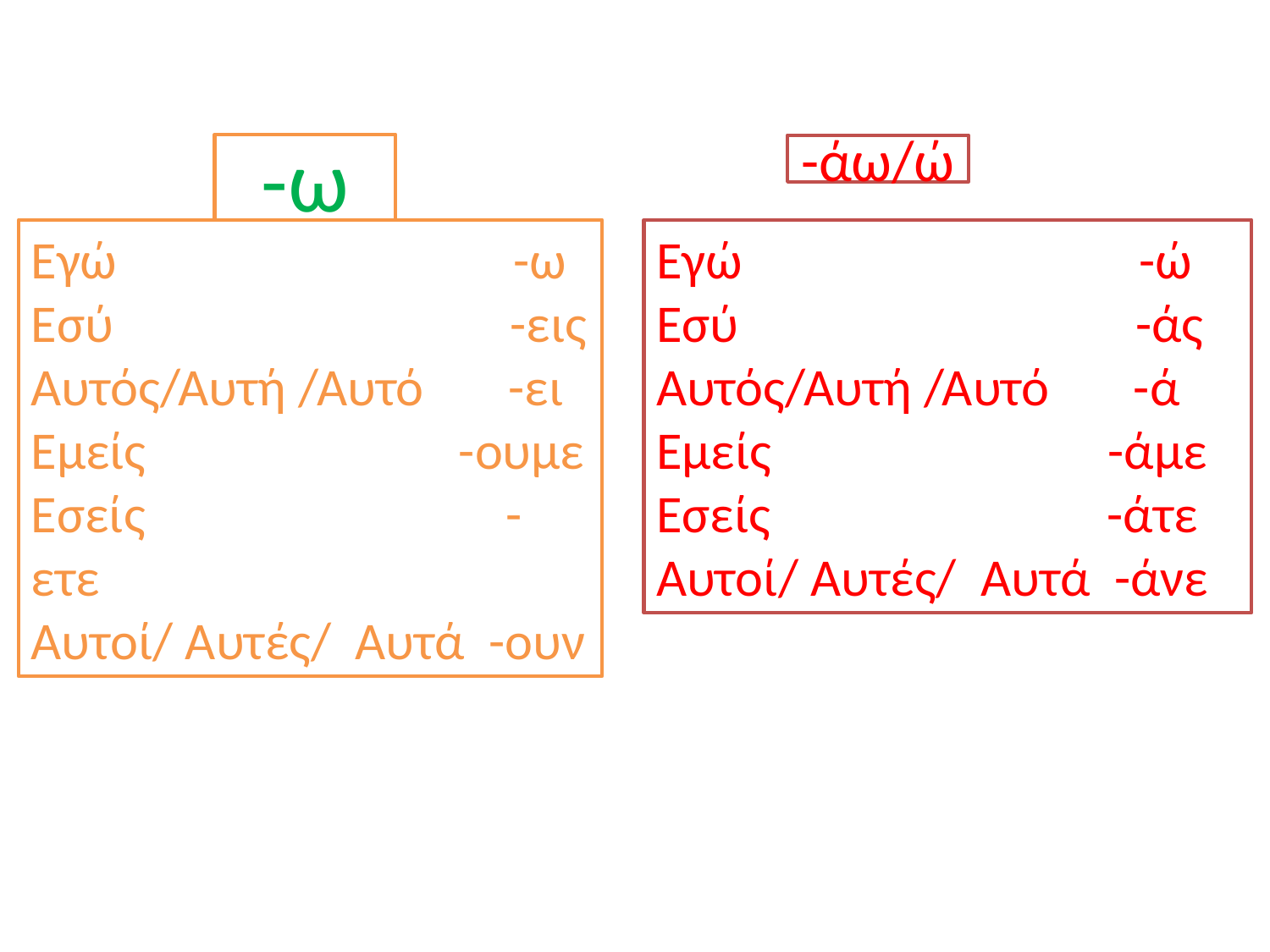

-ω
-άω/ώ
Εγώ                                 -ω
Εσύ                                 -εις
Αυτός/Αυτή /Αυτό       -ει
Εμείς                          -ουμε
Εσείς                              -ετε
Αυτοί/ Αυτές/  Αυτά  -ουν
Εγώ                                 -ώ
Εσύ                                 -άς
Αυτός/Αυτή /Αυτό       -ά
Εμείς                            -άμε
Εσείς                            -άτε
Αυτοί/ Αυτές/  Αυτά  -άνε